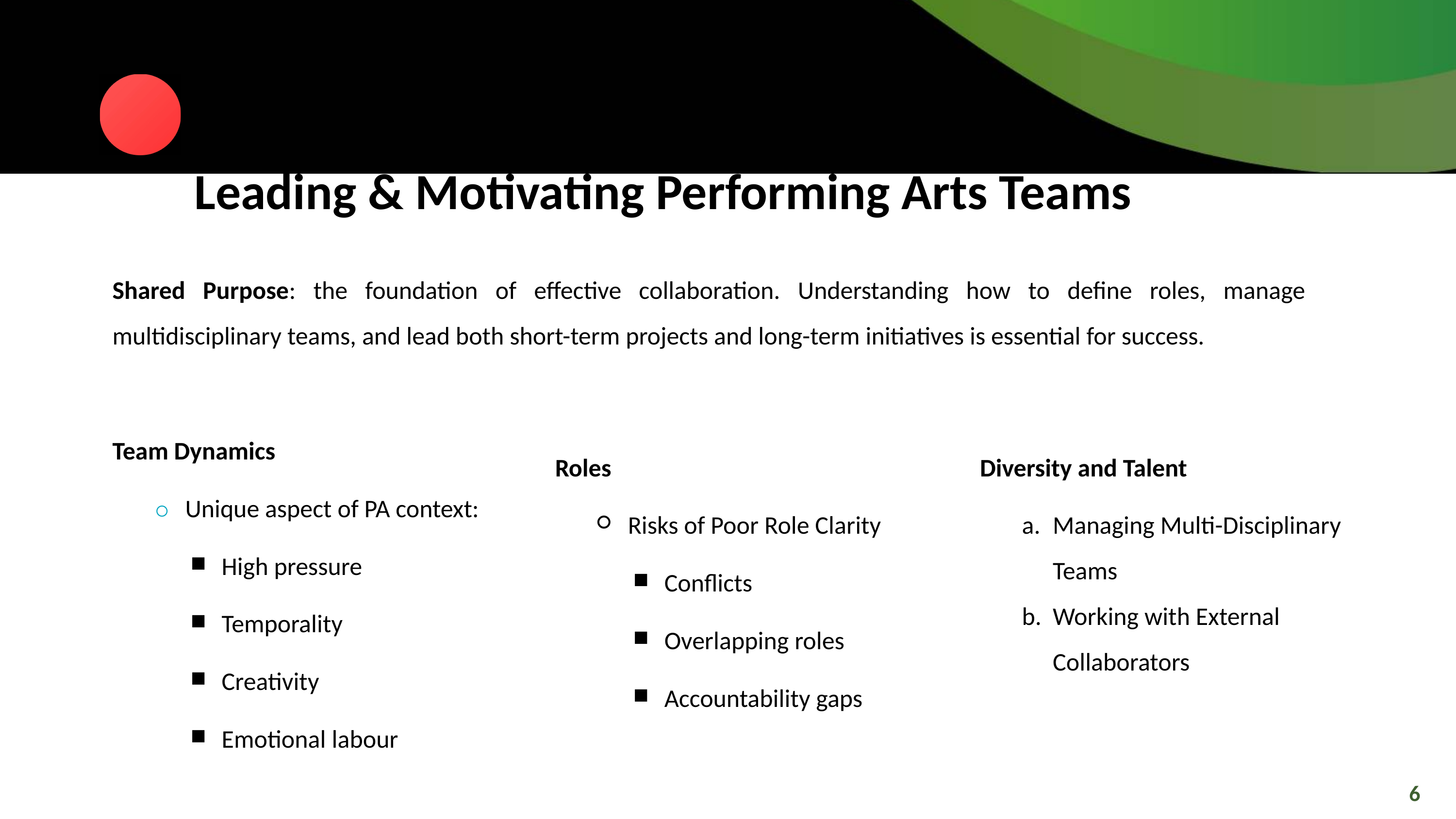

Leading & Motivating Performing Arts Teams

Shared Purpose: the foundation of effective collaboration. Understanding how to define roles, manage multidisciplinary teams, and lead both short-term projects and long-term initiatives is essential for success.

Team Dynamics
Unique aspect of PA context:
High pressure
Temporality
Creativity
Emotional labour
Roles
Risks of Poor Role Clarity
Conflicts
Overlapping roles
Accountability gaps
Diversity and Talent
Managing Multi-Disciplinary Teams
Working with External Collaborators
6